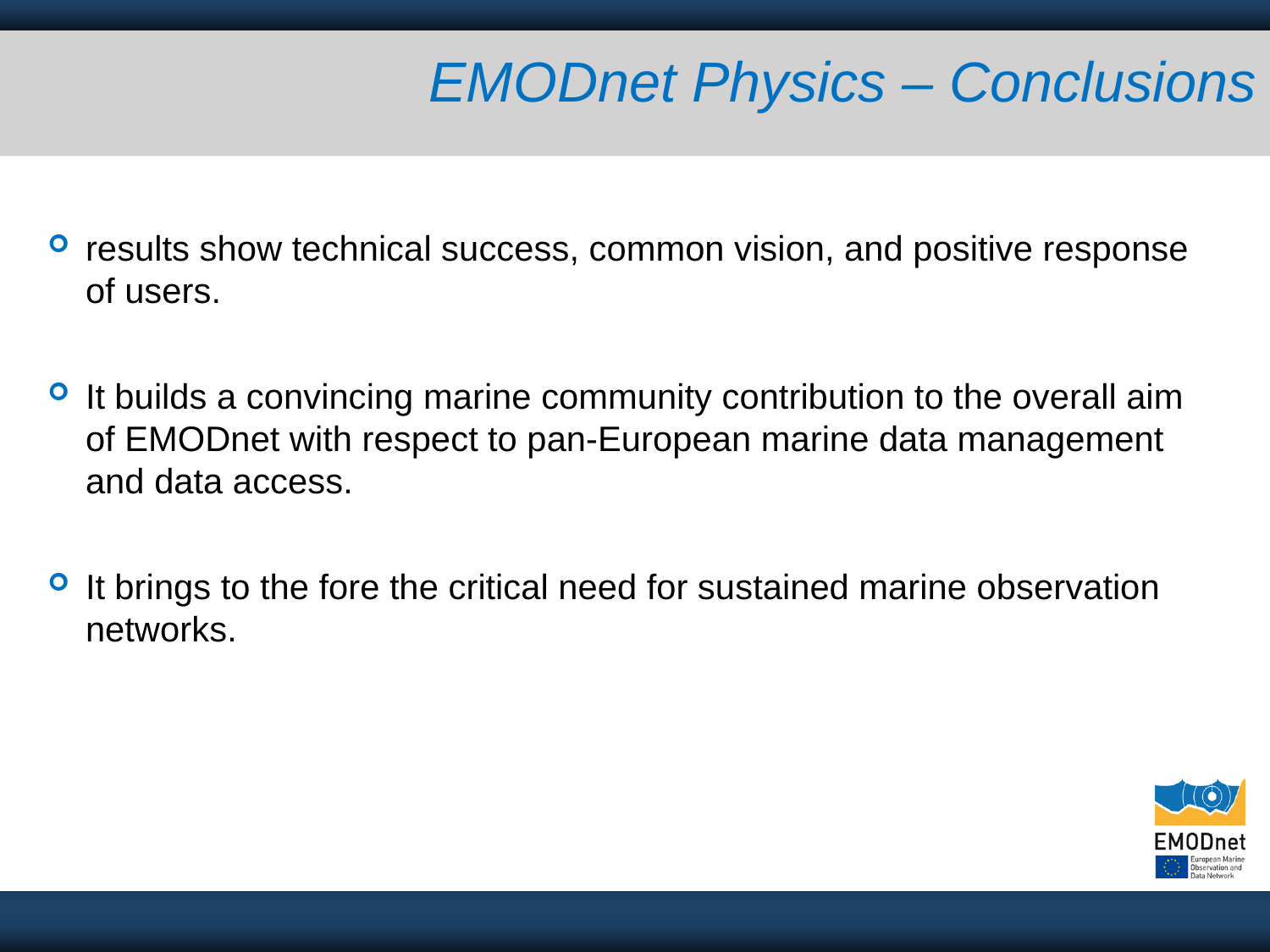

# EMODnet Physics – Conclusions

results show technical success, common vision, and positive response of users.

It builds a convincing marine community contribution to the overall aim of EMODnet with respect to pan-European marine data management and data access.

It brings to the fore the critical need for sustained marine observation networks.